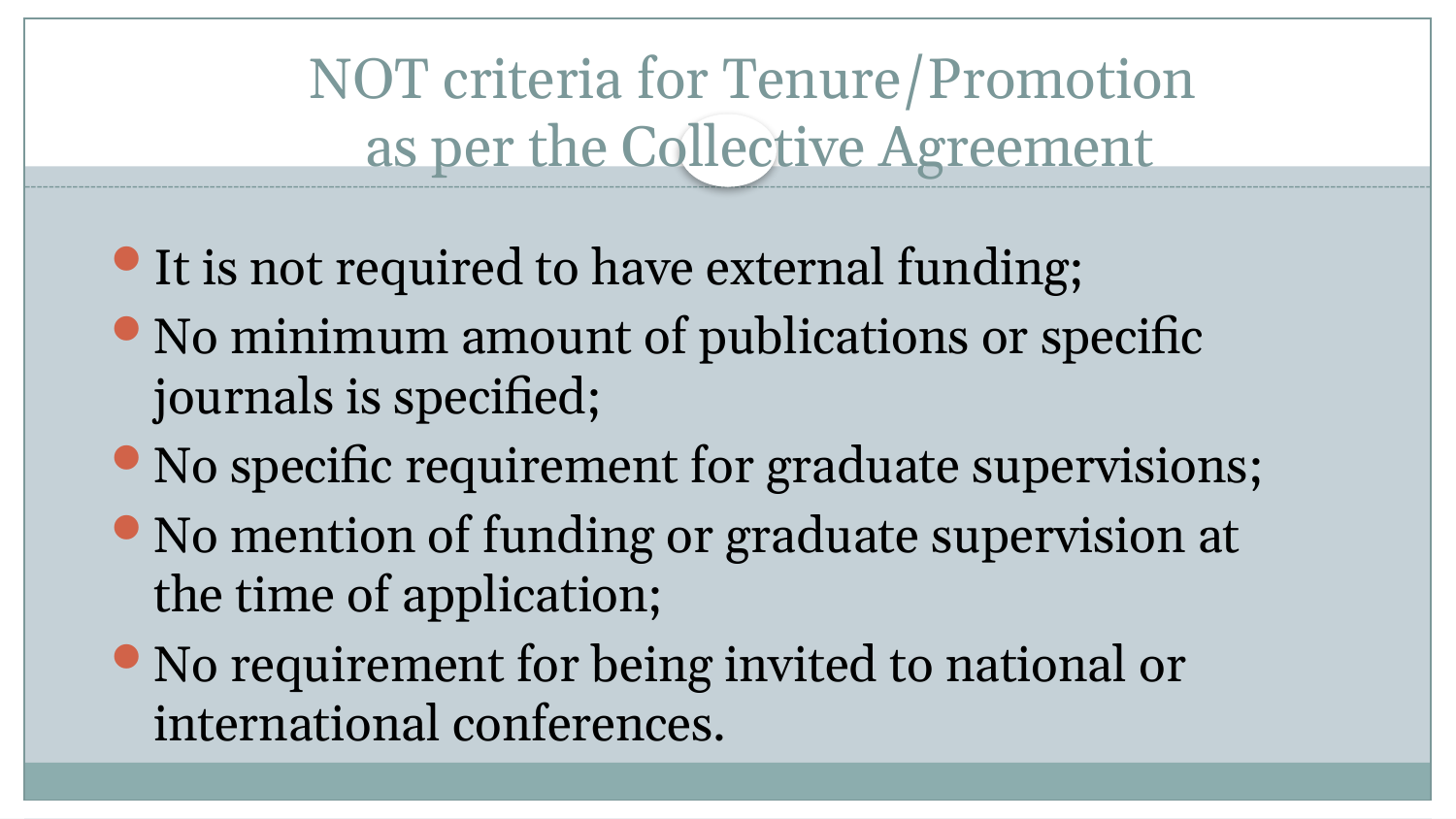

# NOT criteria for Tenure/Promotion as per the Collective Agreement
It is not required to have external funding;
No minimum amount of publications or specific journals is specified;
No specific requirement for graduate supervisions;
No mention of funding or graduate supervision at the time of application;
No requirement for being invited to national or international conferences.